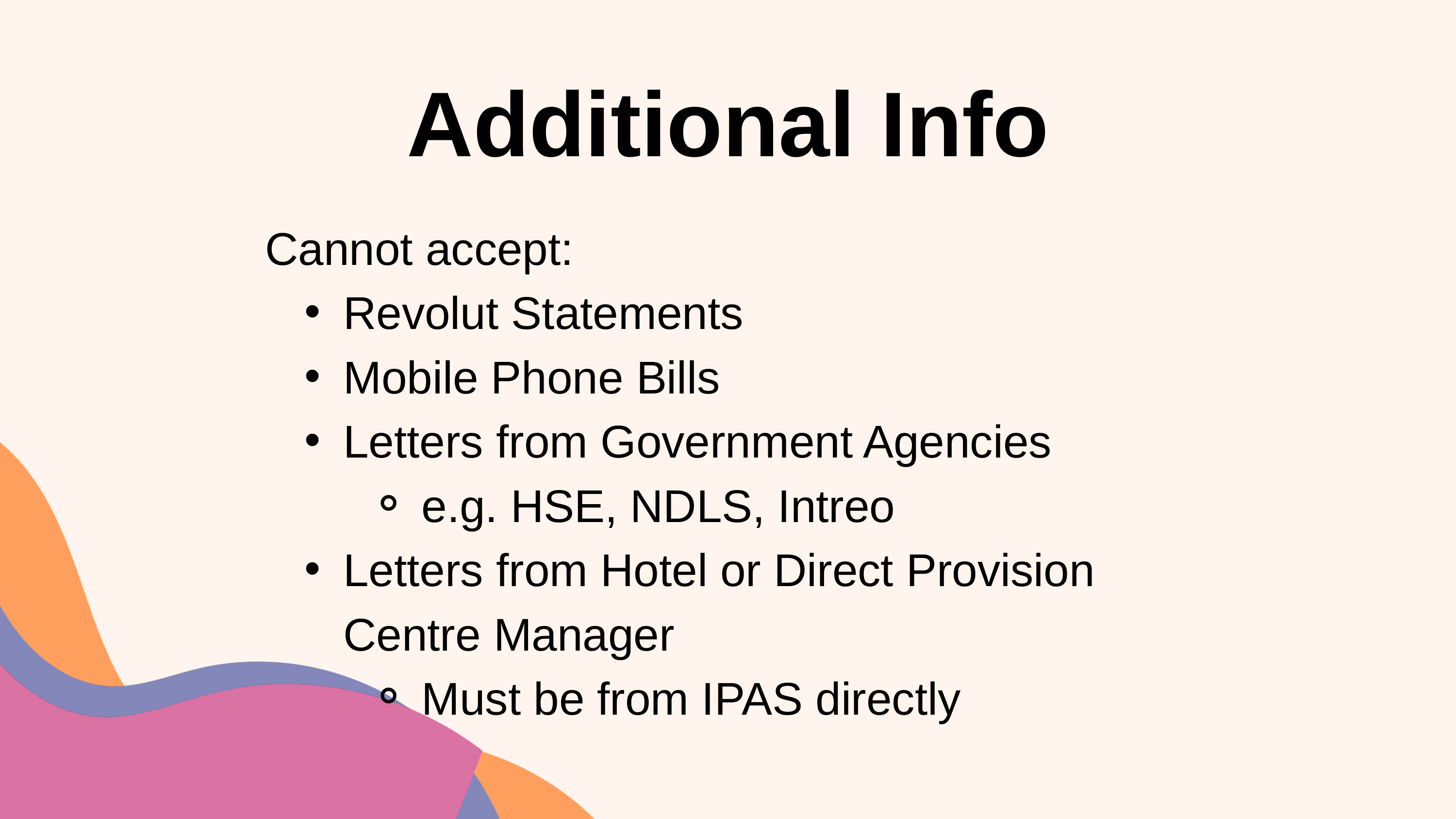

Additional Info

Cannot accept:
Revolut Statements
Mobile Phone Bills
Letters from Government Agencies
e.g. HSE, NDLS, Intreo
Letters from Hotel or Direct Provision Centre Manager
Must be from IPAS directly